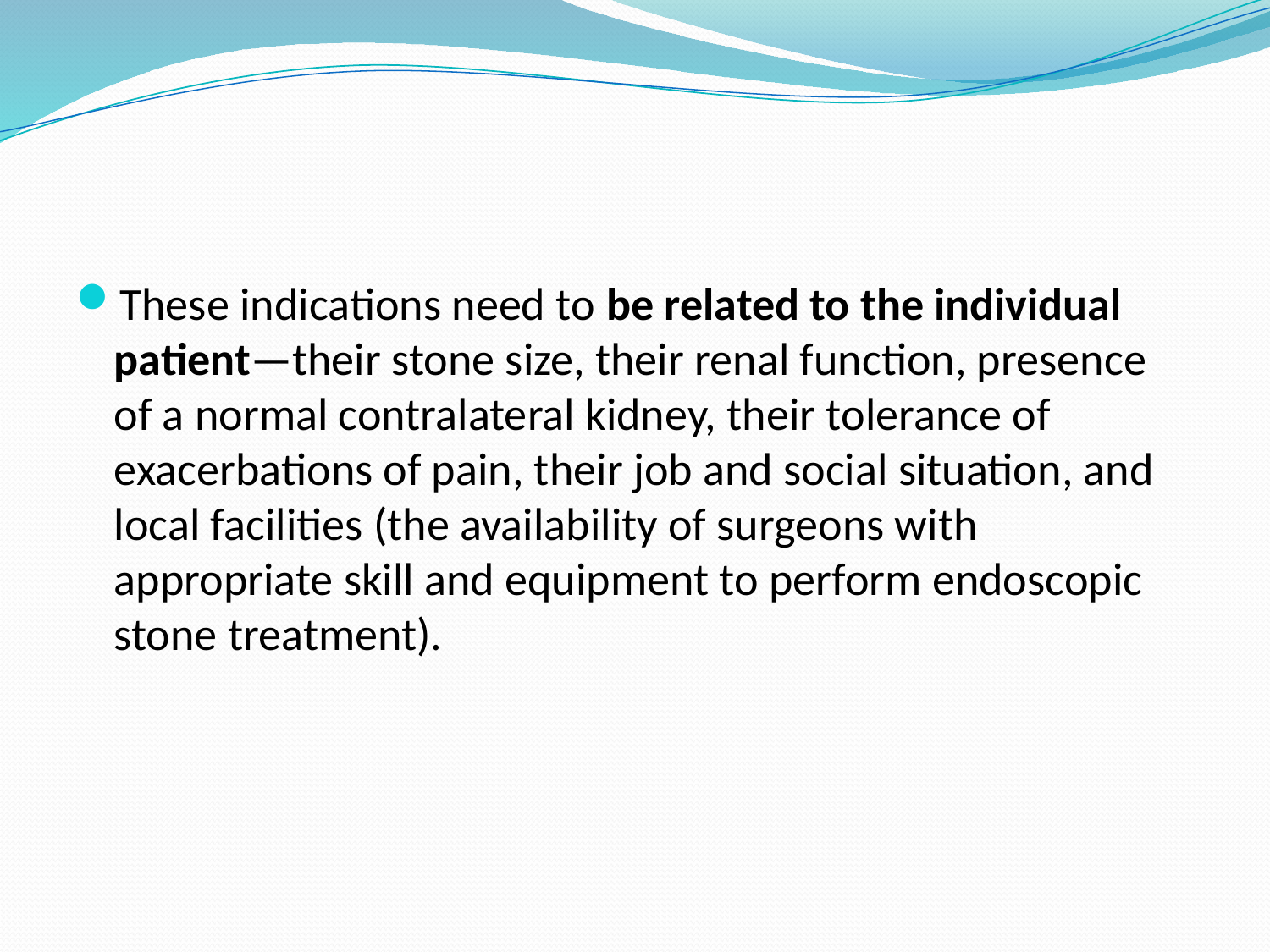

These indications need to be related to the individual patient—their stone size, their renal function, presence of a normal contralateral kidney, their tolerance of exacerbations of pain, their job and social situation, and local facilities (the availability of surgeons with appropriate skill and equipment to perform endoscopic stone treatment).